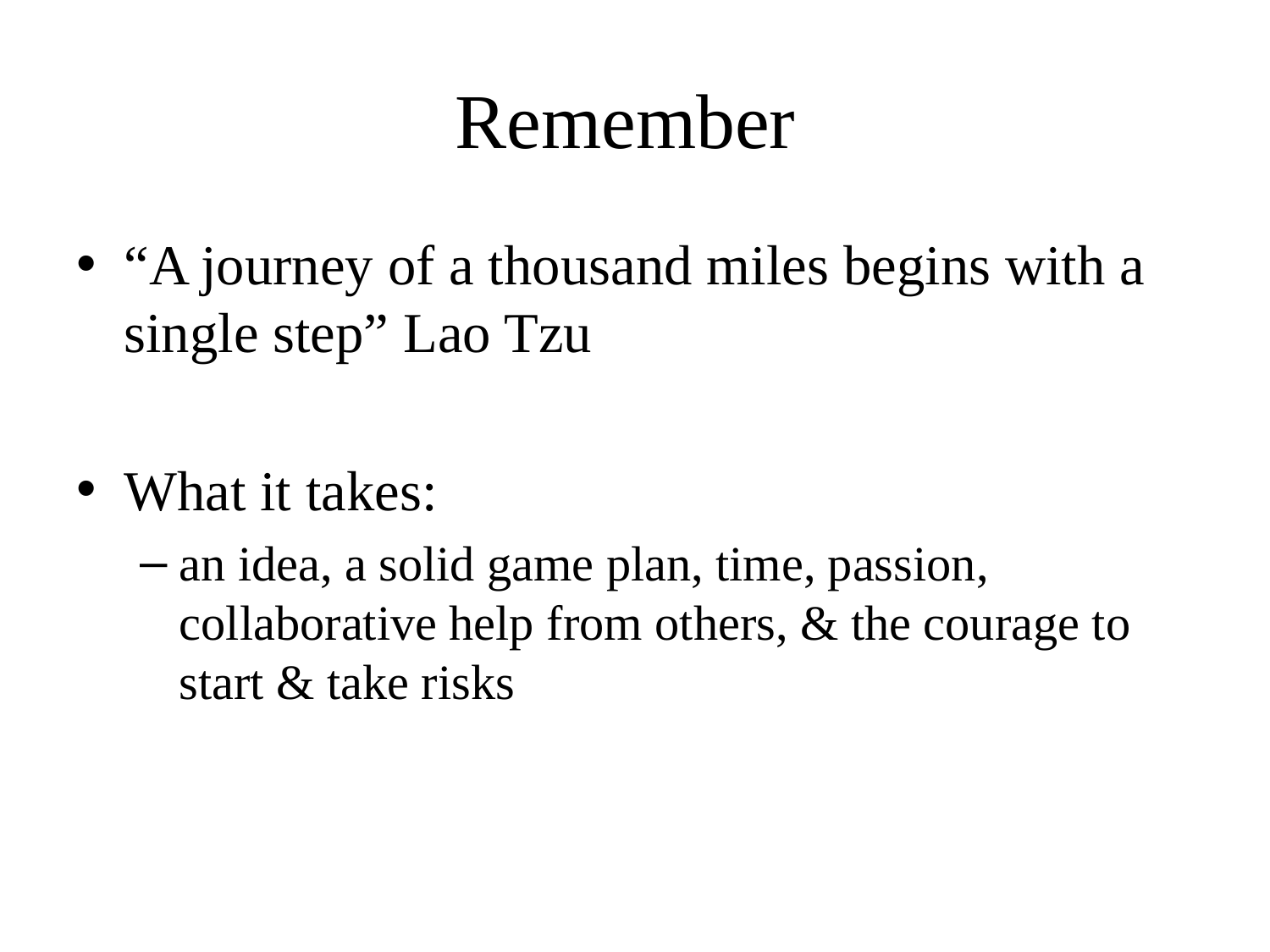

# Remember
“A journey of a thousand miles begins with a single step” Lao Tzu

What it takes:
an idea, a solid game plan, time, passion, collaborative help from others, & the courage to start & take risks